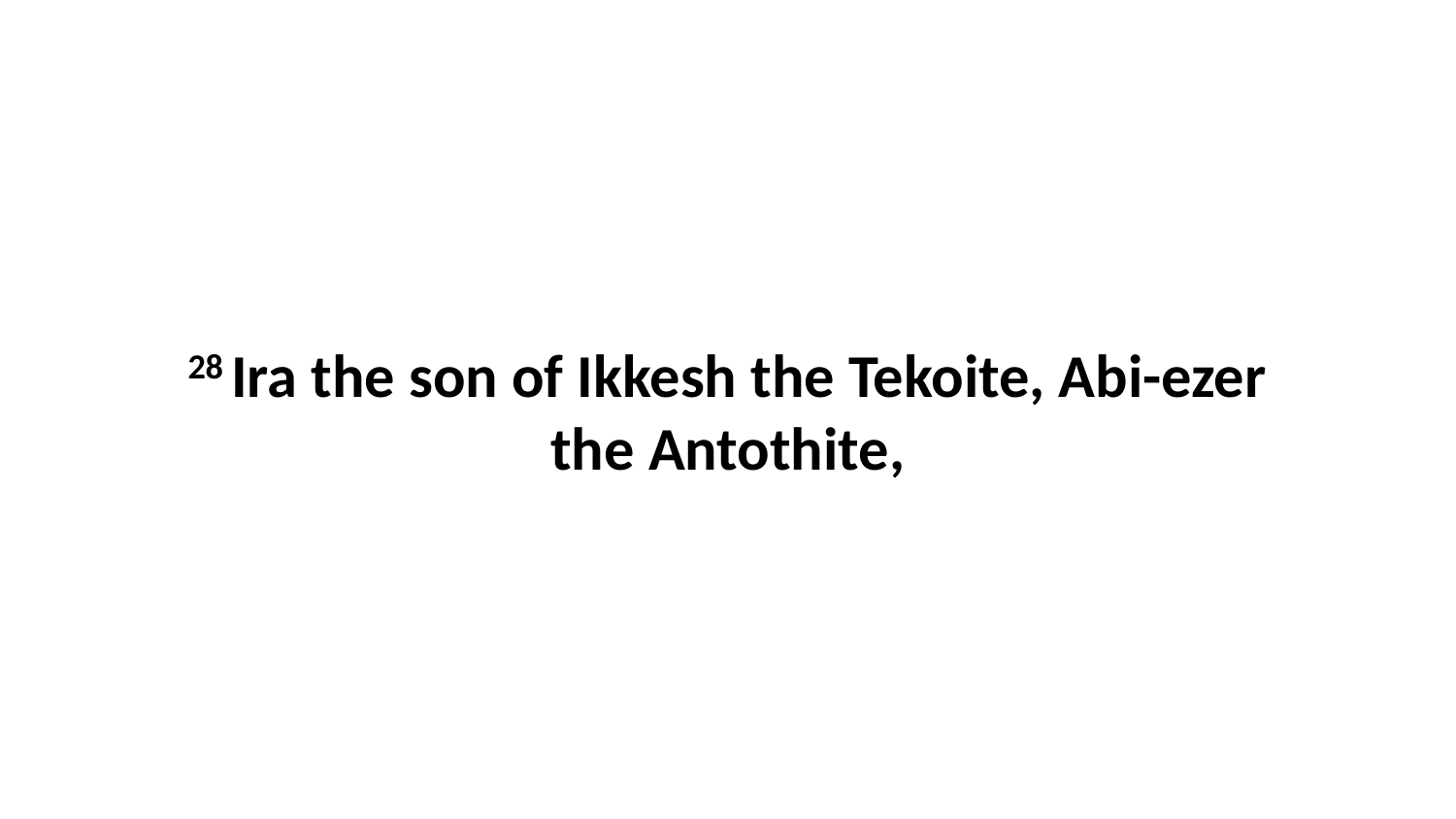

28 Ira the son of Ikkesh the Tekoite, Abi-ezer the Antothite,